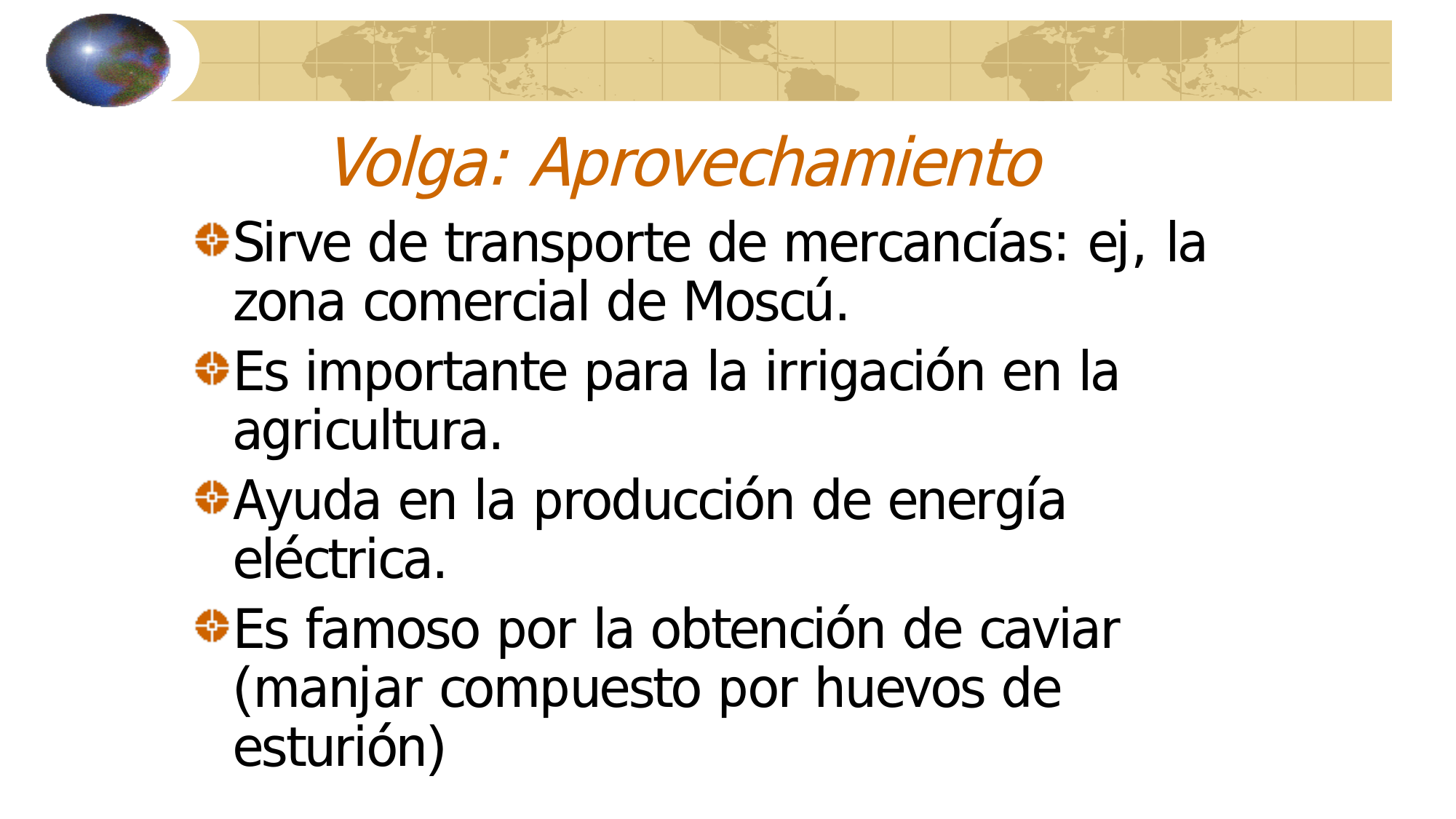

# Volga: Aprovechamiento
Sirve de transporte de mercancías: ej, la zona comercial de Moscú.
Es importante para la irrigación en la agricultura.
Ayuda en la producción de energía eléctrica.
Es famoso por la obtención de caviar (manjar compuesto por huevos de esturión)